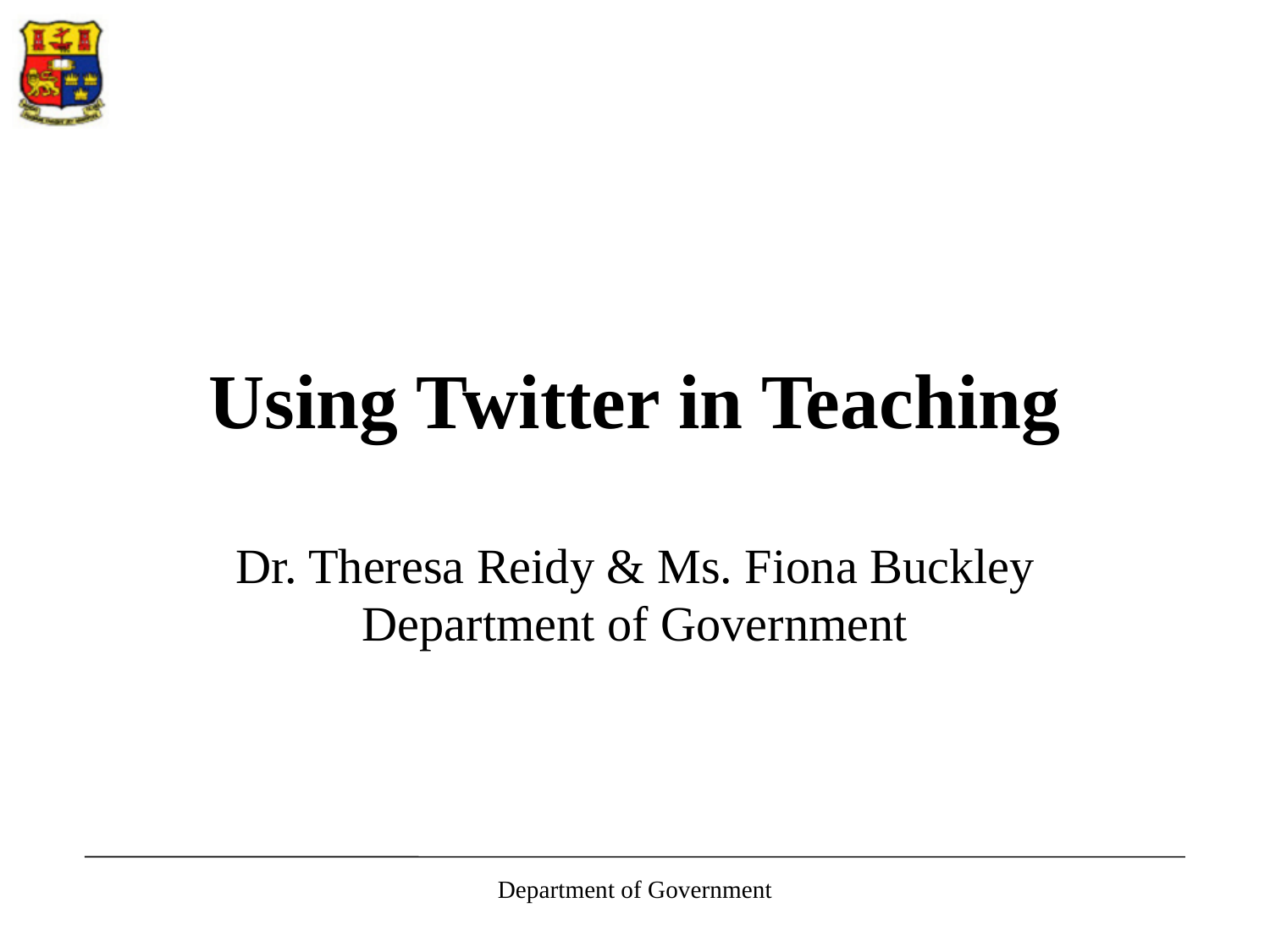

# Using Twitter in Teaching
Dr. Theresa Reidy & Ms. Fiona Buckley
Department of Government
Department of Government